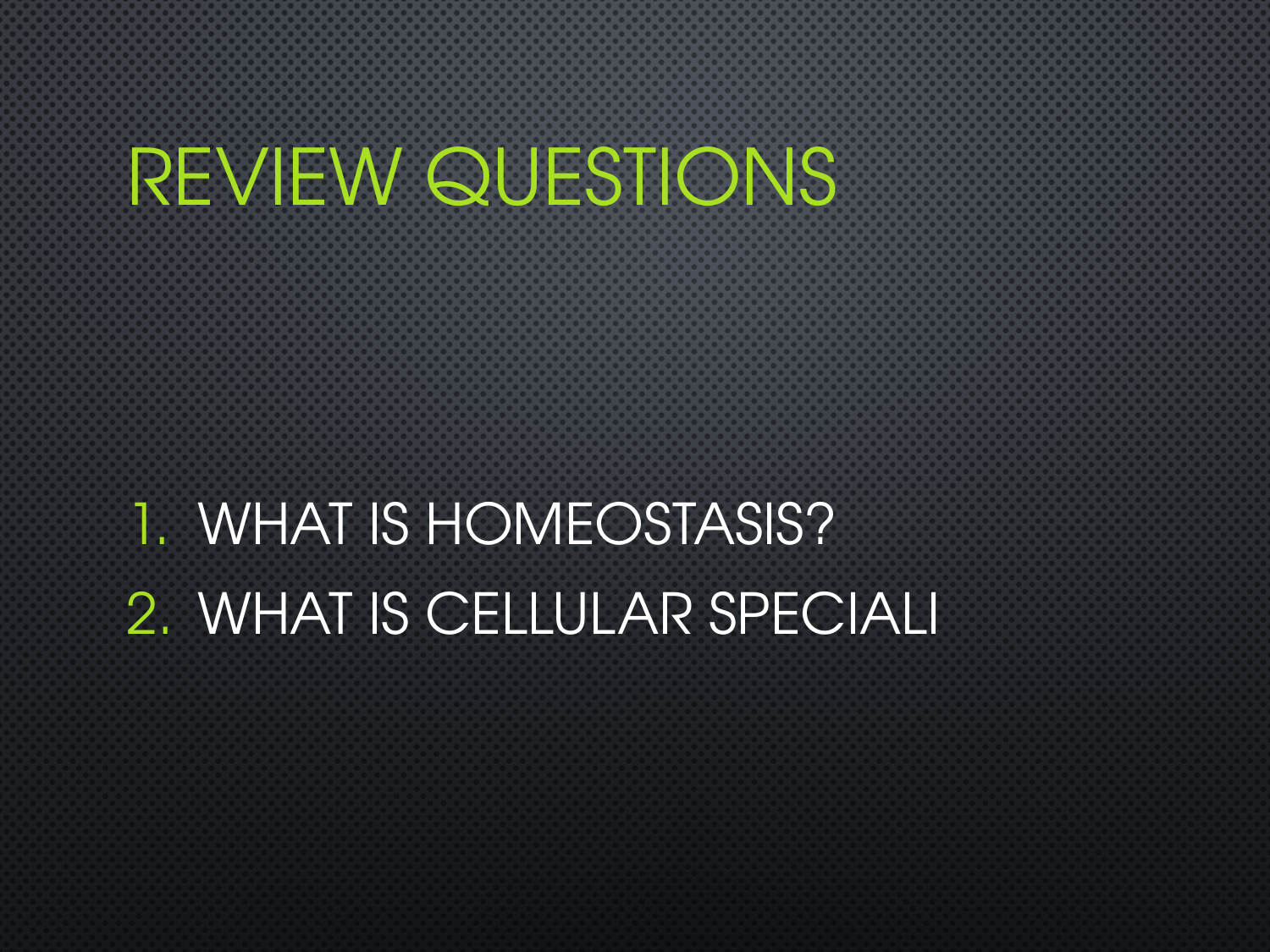

# Review Questions
What is homeostasis?
What is cellular speciali